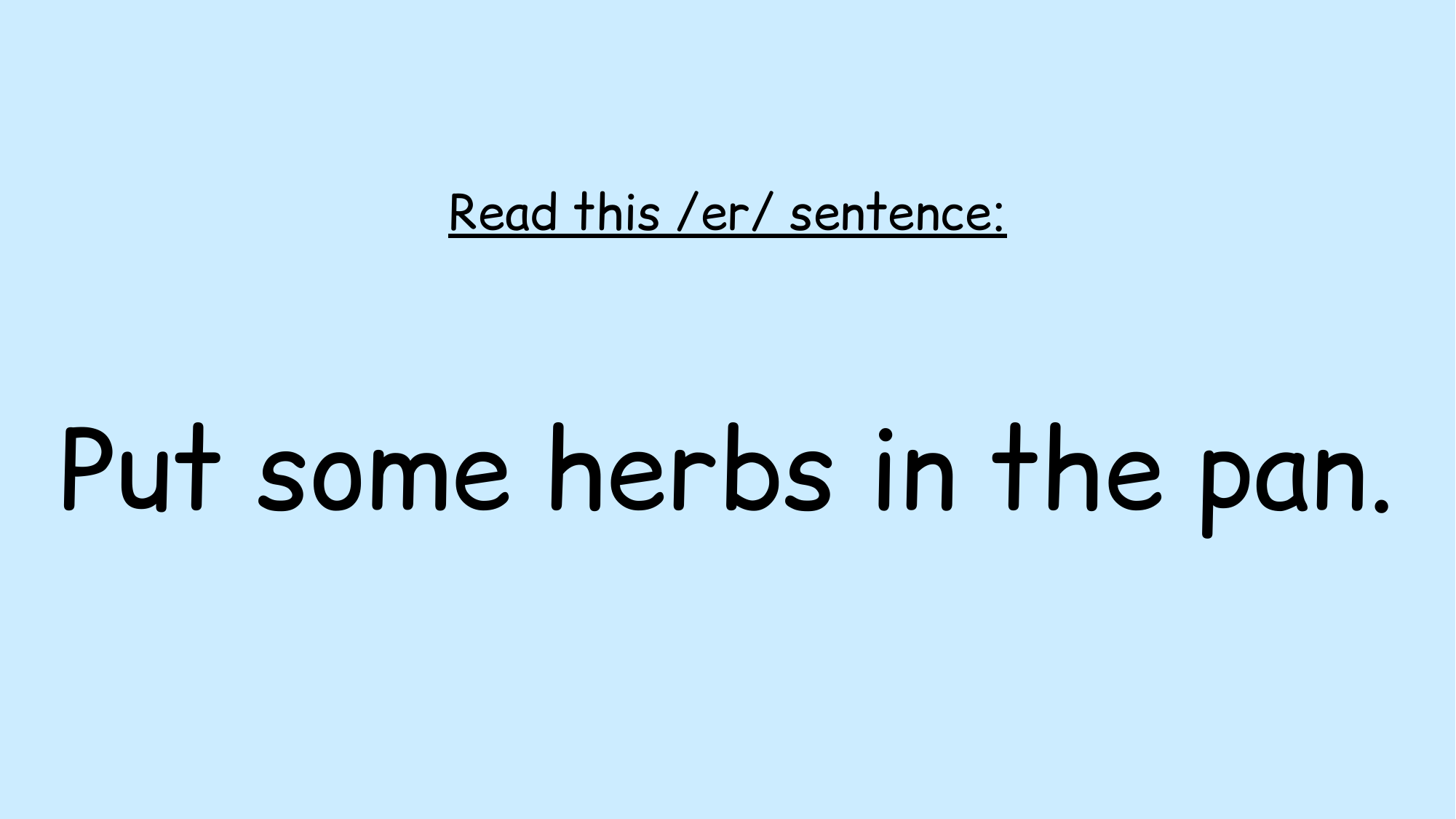

Read this /er/ sentence:

Put some herbs in the pan.